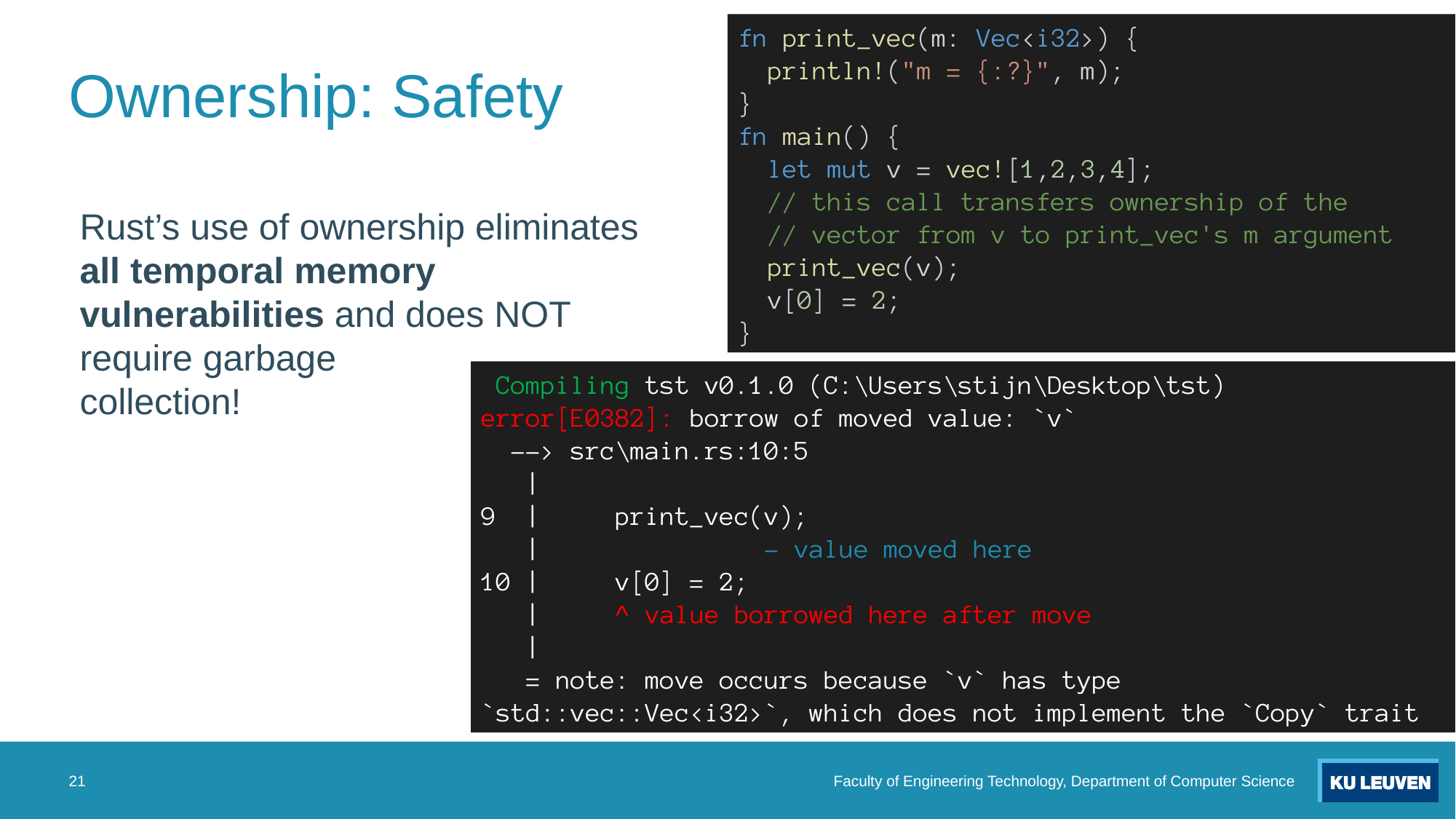

fn print_vec(m: Vec<i32>) {
  println!("m = {:?}", m);
}
fn main() {
  let mut v = vec![1,2,3,4];
  // this call transfers ownership of the
  // vector from v to print_vec's m argument
  print_vec(v);
  v[0] = 2;
}
# Ownership: Safety
Rust’s use of ownership eliminates all temporal memory vulnerabilities and does NOT
require garbage
collection!
 Compiling tst v0.1.0 (C:\Users\stijn\Desktop\tst)
error[E0382]: borrow of moved value: `v`
  --> src\main.rs:10:5
   |
9  |     print_vec(v);
   |               - value moved here
10 |     v[0] = 2;
   |     ^ value borrowed here after move
   |
   = note: move occurs because `v` has type `std::vec::Vec<i32>`, which does not implement the `Copy` trait
21
Faculty of Engineering Technology, Department of Computer Science